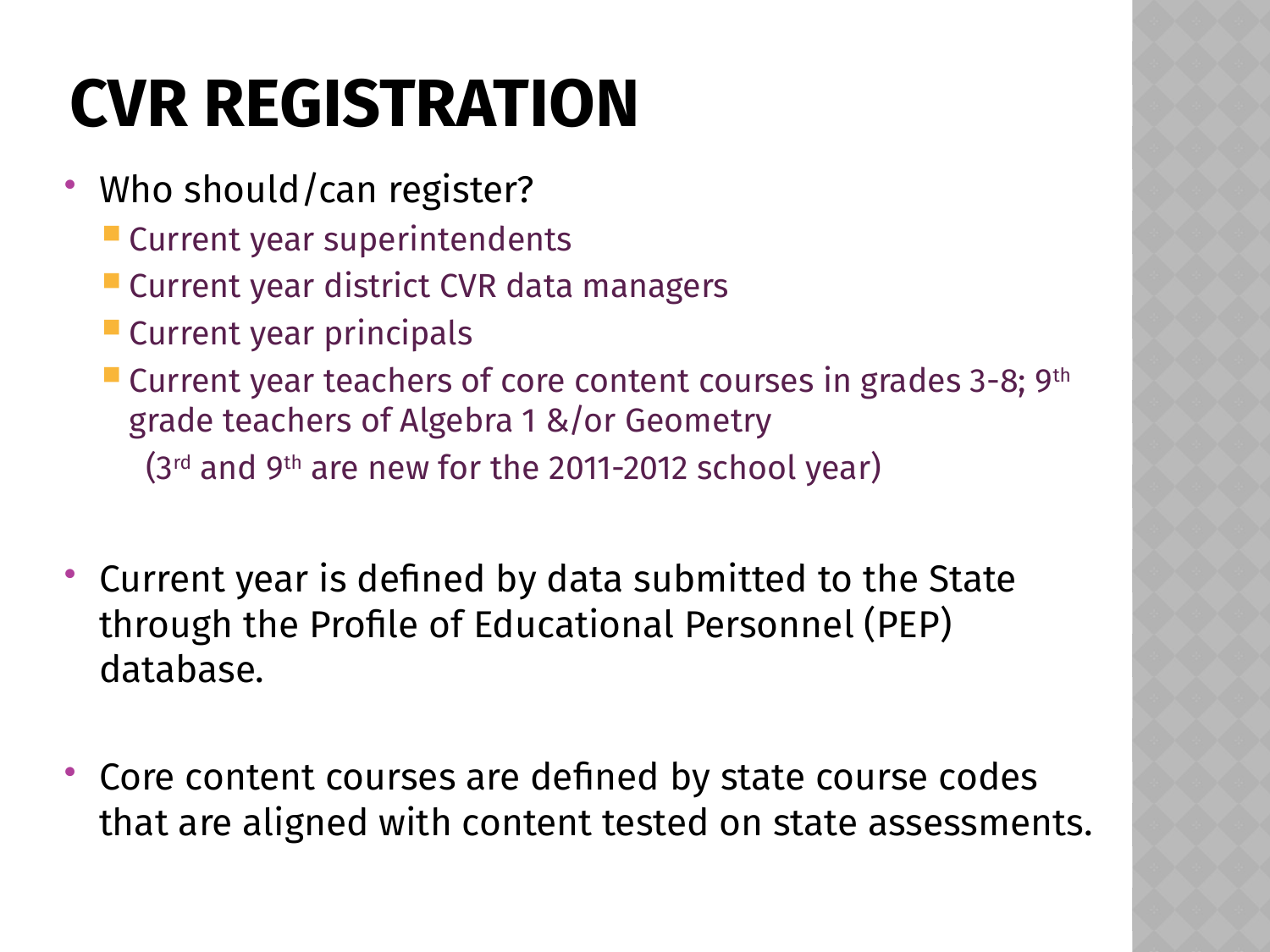

# Cvr registration
Who should/can register?
Current year superintendents
Current year district CVR data managers
Current year principals
Current year teachers of core content courses in grades 3-8; 9th grade teachers of Algebra 1 &/or Geometry
     (3rd and 9th are new for the 2011-2012 school year)

Current year is defined by data submitted to the State through the Profile of Educational Personnel (PEP) database.

Core content courses are defined by state course codes that are aligned with content tested on state assessments.